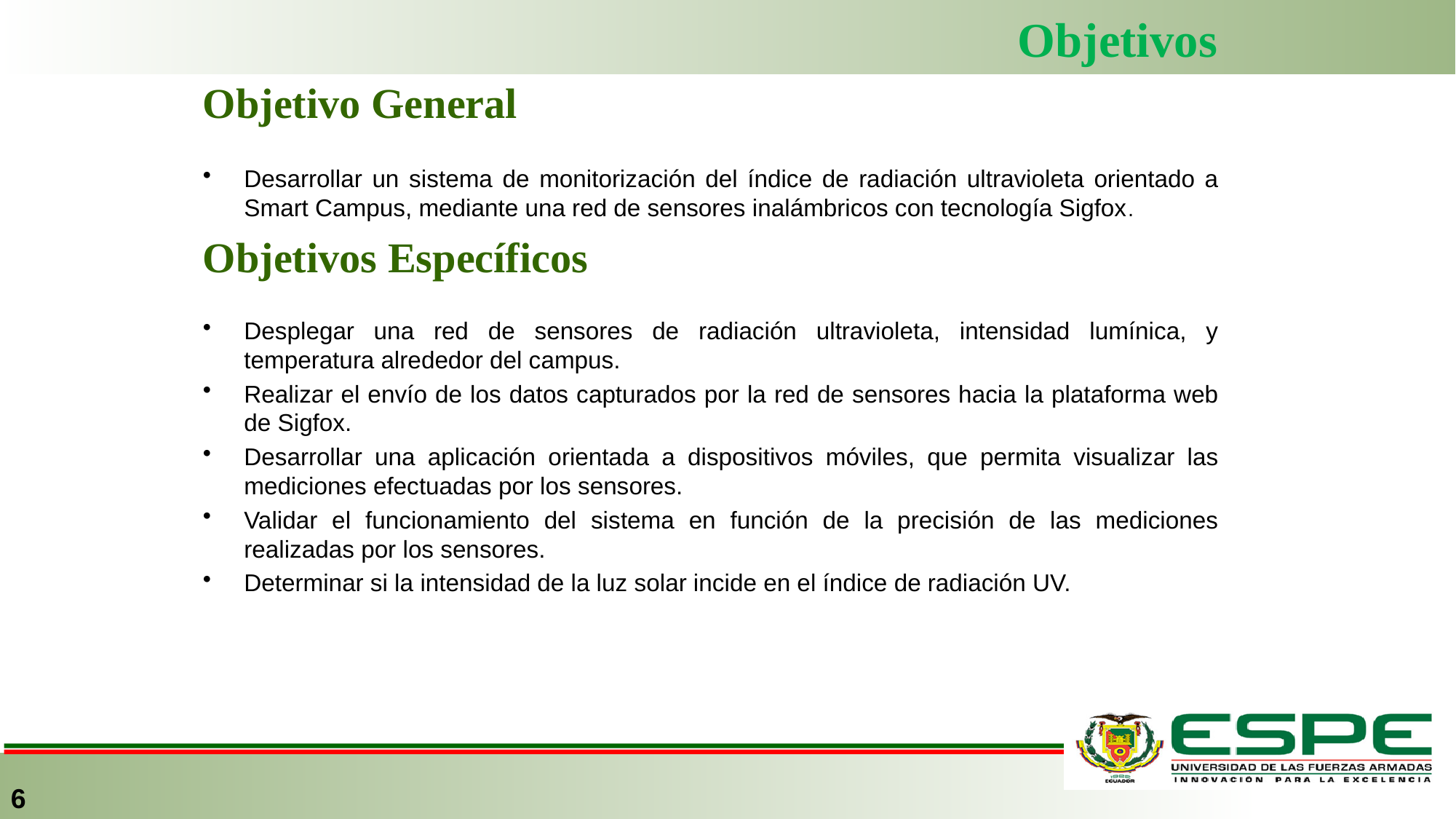

# Objetivos
Objetivo General

Desarrollar un sistema de monitorización del índice de radiación ultravioleta orientado a Smart Campus, mediante una red de sensores inalámbricos con tecnología Sigfox.
Objetivos Específicos

Desplegar una red de sensores de radiación ultravioleta, intensidad lumínica, y temperatura alrededor del campus.
Realizar el envío de los datos capturados por la red de sensores hacia la plataforma web de Sigfox.
Desarrollar una aplicación orientada a dispositivos móviles, que permita visualizar las mediciones efectuadas por los sensores.
Validar el funcionamiento del sistema en función de la precisión de las mediciones realizadas por los sensores.
Determinar si la intensidad de la luz solar incide en el índice de radiación UV.

6